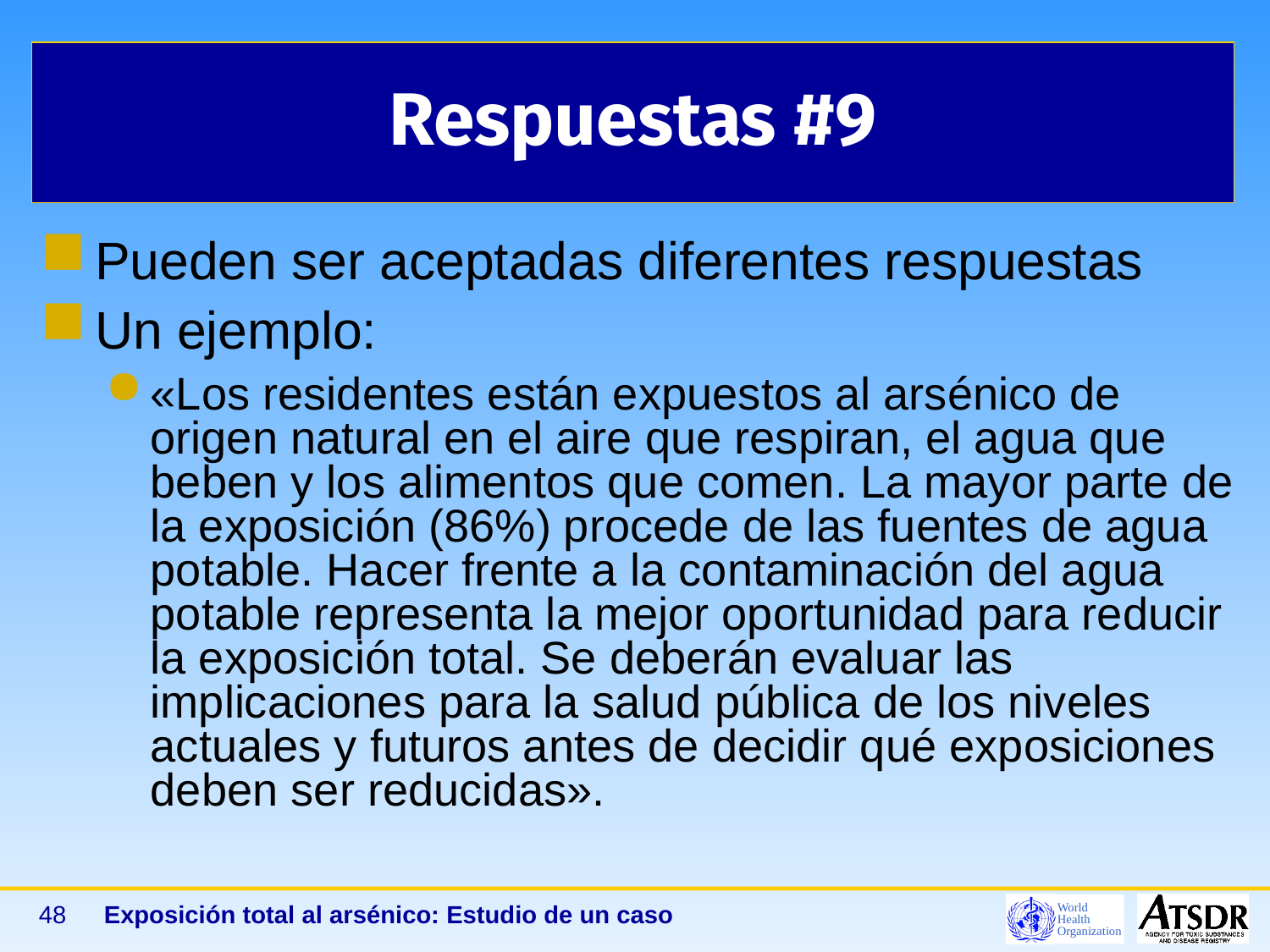

# Respuestas #9
Pueden ser aceptadas diferentes respuestas
Un ejemplo:
«Los residentes están expuestos al arsénico de origen natural en el aire que respiran, el agua que beben y los alimentos que comen. La mayor parte de la exposición (86%) procede de las fuentes de agua potable. Hacer frente a la contaminación del agua potable representa la mejor oportunidad para reducir la exposición total. Se deberán evaluar las implicaciones para la salud pública de los niveles actuales y futuros antes de decidir qué exposiciones deben ser reducidas».
48
Exposición total al arsénico: Estudio de un caso